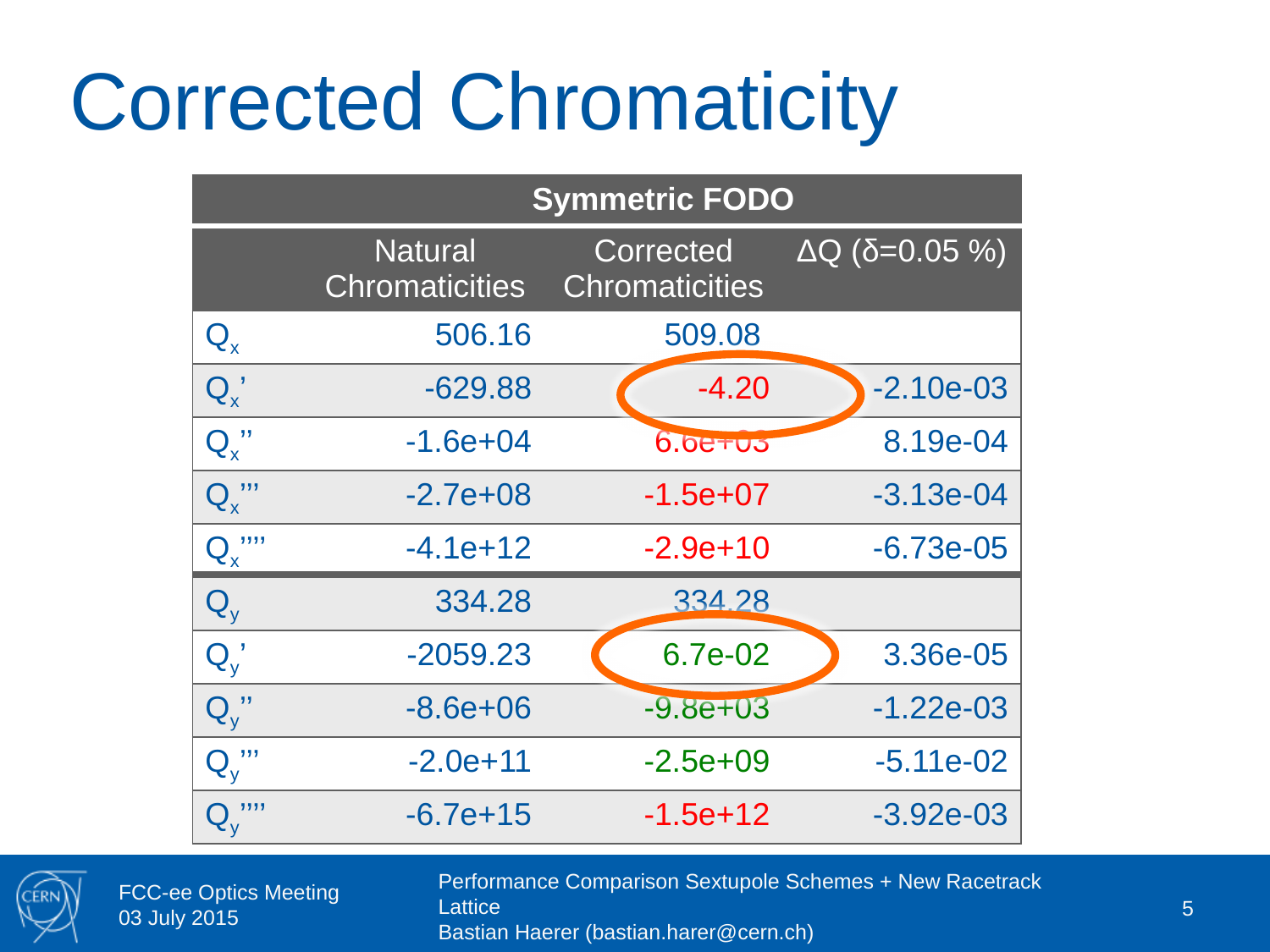

# Corrected Chromaticity
|  | Symmetric FODO |  |  |
| --- | --- | --- | --- |
|  | Natural Chromaticities | Corrected Chromaticities | ΔQ (δ=0.05 %) |
| Qx | 506.16 | 509.08 |  |
| Qx’ | -629.88 | -4.20 | -2.10e-03 |
| Qx’’ | -1.6e+04 | 6.6e+03 | 8.19e-04 |
| Qx’’’ | -2.7e+08 | -1.5e+07 | -3.13e-04 |
| Qx’’’’ | -4.1e+12 | -2.9e+10 | -6.73e-05 |
| Qy | 334.28 | 334.28 |  |
| Qy’ | -2059.23 | 6.7e-02 | 3.36e-05 |
| Qy’’ | -8.6e+06 | -9.8e+03 | -1.22e-03 |
| Qy’’’ | -2.0e+11 | -2.5e+09 | -5.11e-02 |
| Qy’’’’ | -6.7e+15 | -1.5e+12 | -3.92e-03 |

5